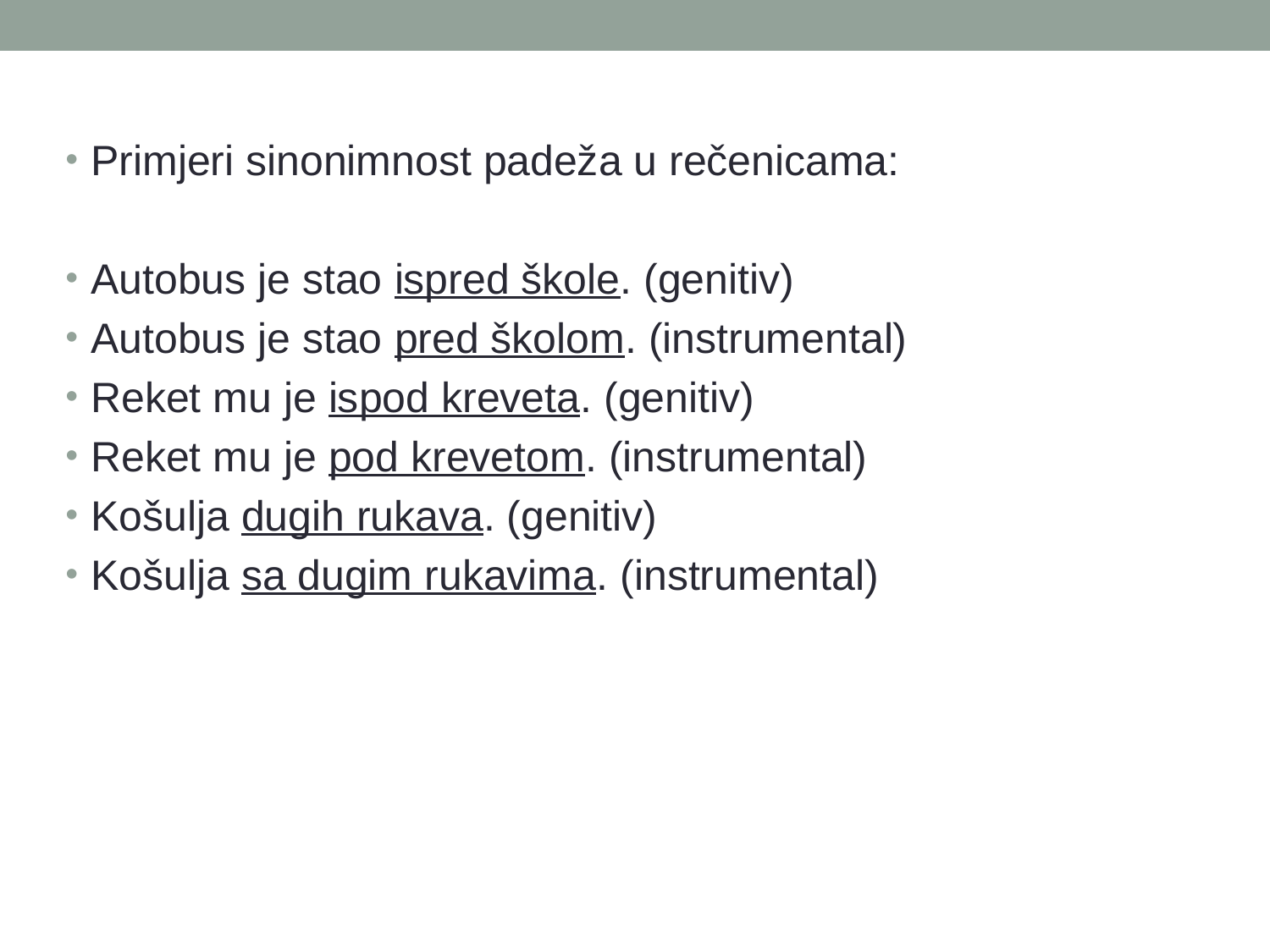

Primjeri sinonimnost padeža u rečenicama:

Autobus je stao ispred škole. (genitiv)
Autobus je stao pred školom. (instrumental)
Reket mu je ispod kreveta. (genitiv)
Reket mu je pod krevetom. (instrumental)
Košulja dugih rukava. (genitiv)
Košulja sa dugim rukavima. (instrumental)